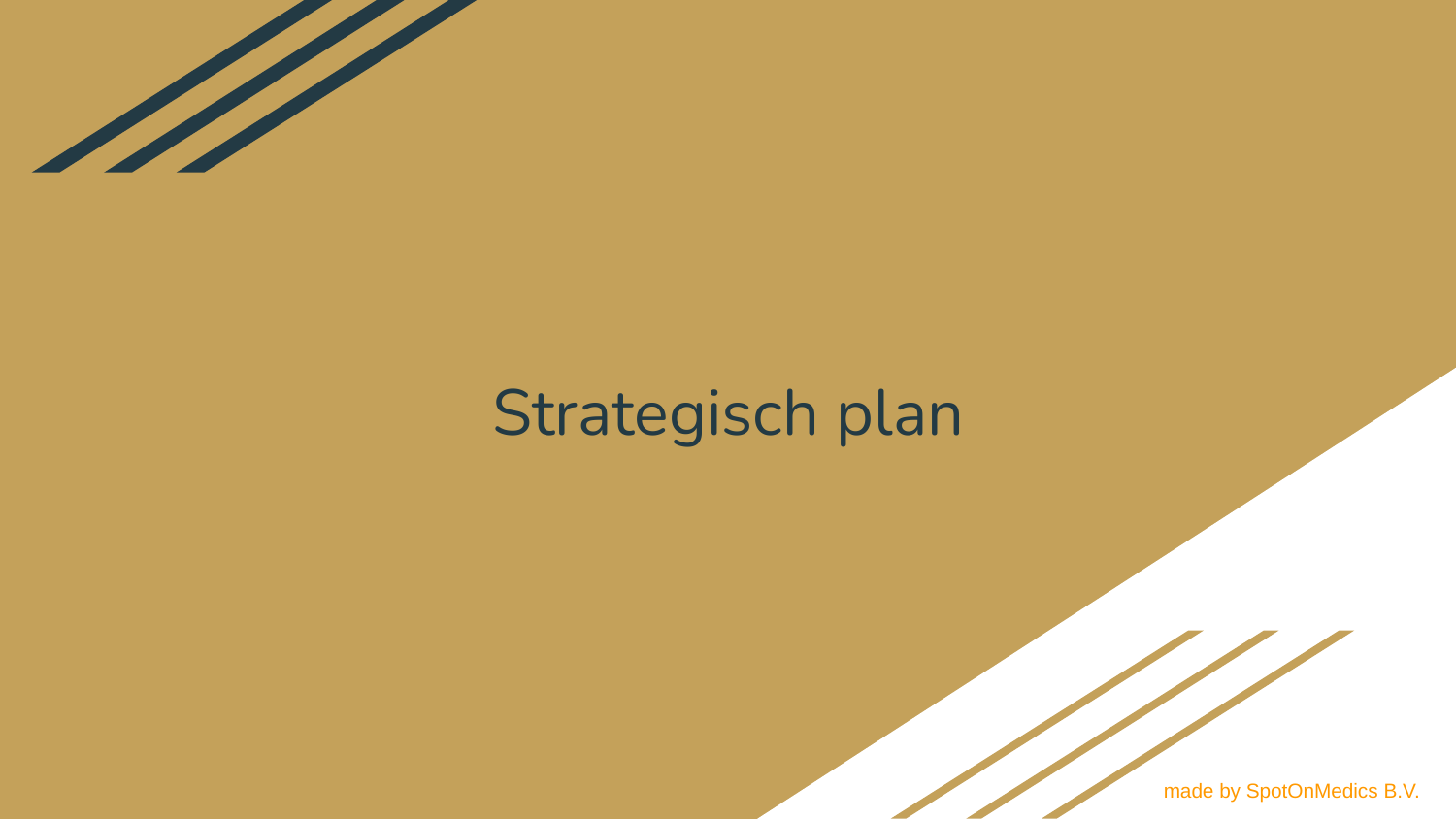

# Strategisch plan
made by SpotOnMedics B.V.